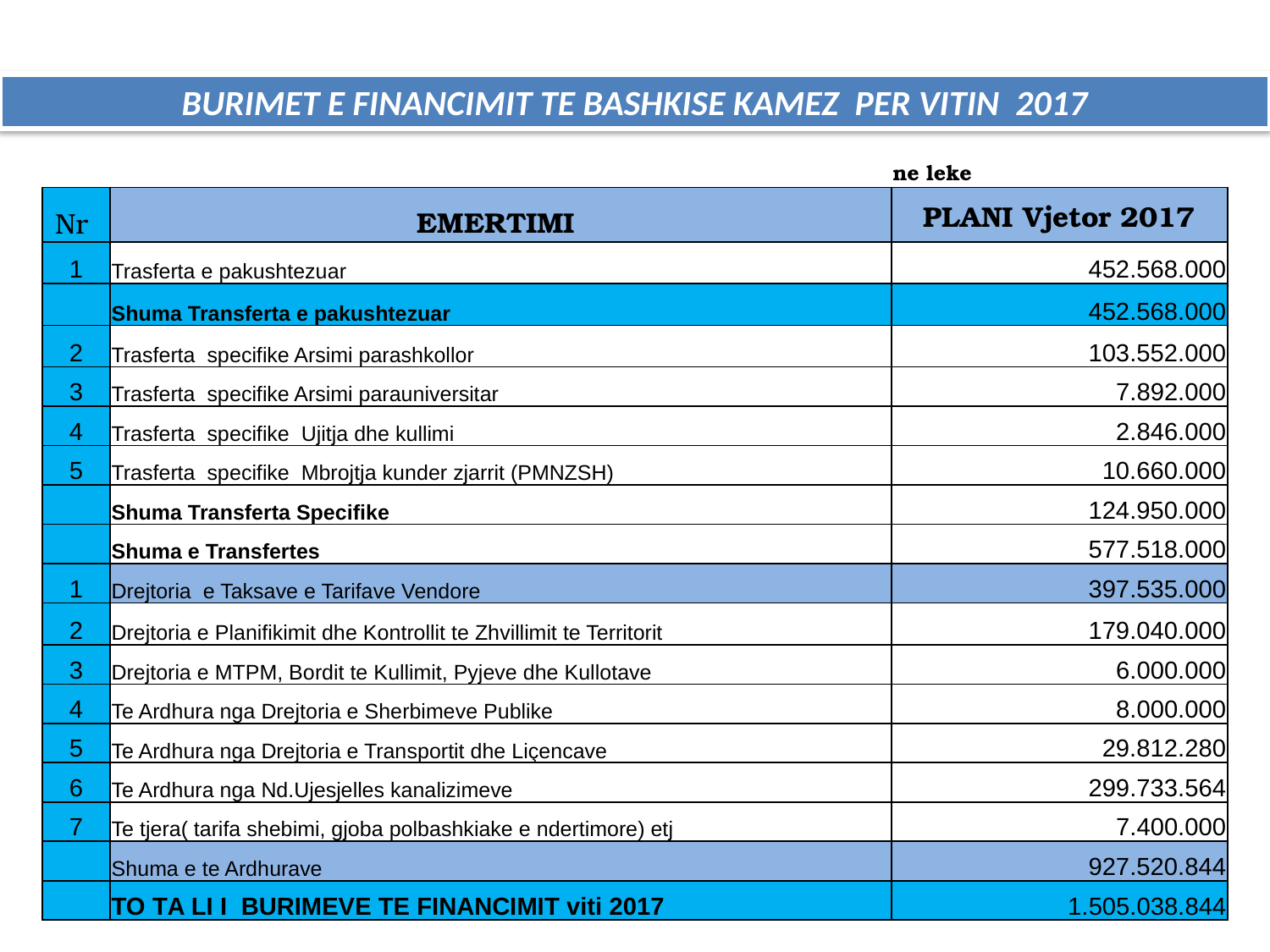

BURIMET E FINANCIMIT TE BASHKISE KAMEZ  PER VITIN  2017
|  |  | ne leke |
| --- | --- | --- |
| Nr | EMERTIMI | PLANI Vjetor 2017 |
| 1 | Trasferta e pakushtezuar | 452.568.000 |
|  | Shuma Transferta e pakushtezuar | 452.568.000 |
| 2 | Trasferta specifike Arsimi parashkollor | 103.552.000 |
| 3 | Trasferta specifike Arsimi parauniversitar | 7.892.000 |
| 4 | Trasferta specifike Ujitja dhe kullimi | 2.846.000 |
| 5 | Trasferta specifike Mbrojtja kunder zjarrit (PMNZSH) | 10.660.000 |
|  | Shuma Transferta Specifike | 124.950.000 |
|  | Shuma e Transfertes | 577.518.000 |
| 1 | Drejtoria e Taksave e Tarifave Vendore | 397.535.000 |
| 2 | Drejtoria e Planifikimit dhe Kontrollit te Zhvillimit te Territorit | 179.040.000 |
| 3 | Drejtoria e MTPM, Bordit te Kullimit, Pyjeve dhe Kullotave | 6.000.000 |
| 4 | Te Ardhura nga Drejtoria e Sherbimeve Publike | 8.000.000 |
| 5 | Te Ardhura nga Drejtoria e Transportit dhe Liçencave | 29.812.280 |
| 6 | Te Ardhura nga Nd.Ujesjelles kanalizimeve | 299.733.564 |
| 7 | Te tjera( tarifa shebimi, gjoba polbashkiake e ndertimore) etj | 7.400.000 |
|  | Shuma e te Ardhurave | 927.520.844 |
|  | TO TA LI I BURIMEVE TE FINANCIMIT viti 2017 | 1.505.038.844 |